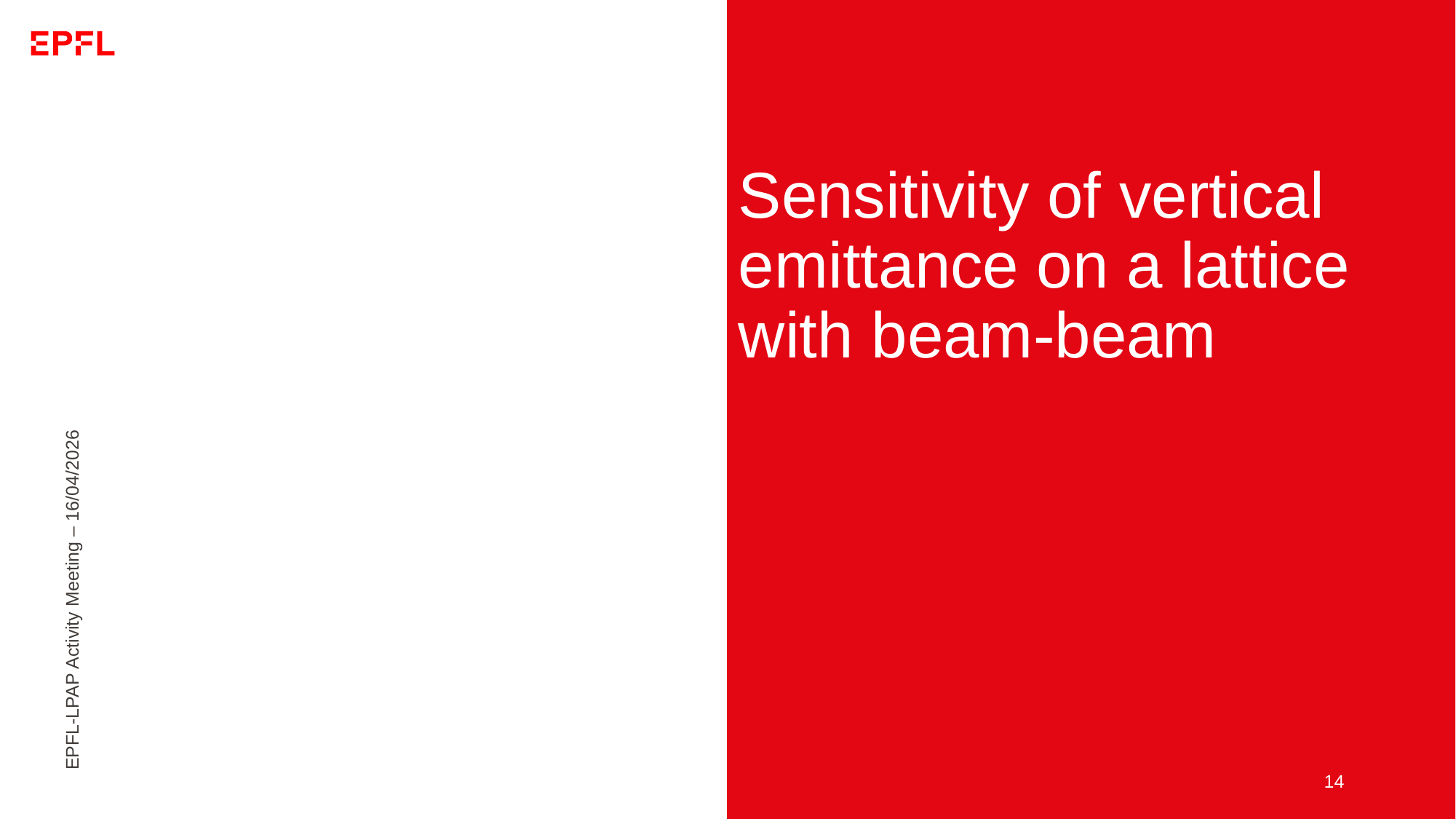

# Sensitivity of vertical emittance on a lattice with beam-beam

14